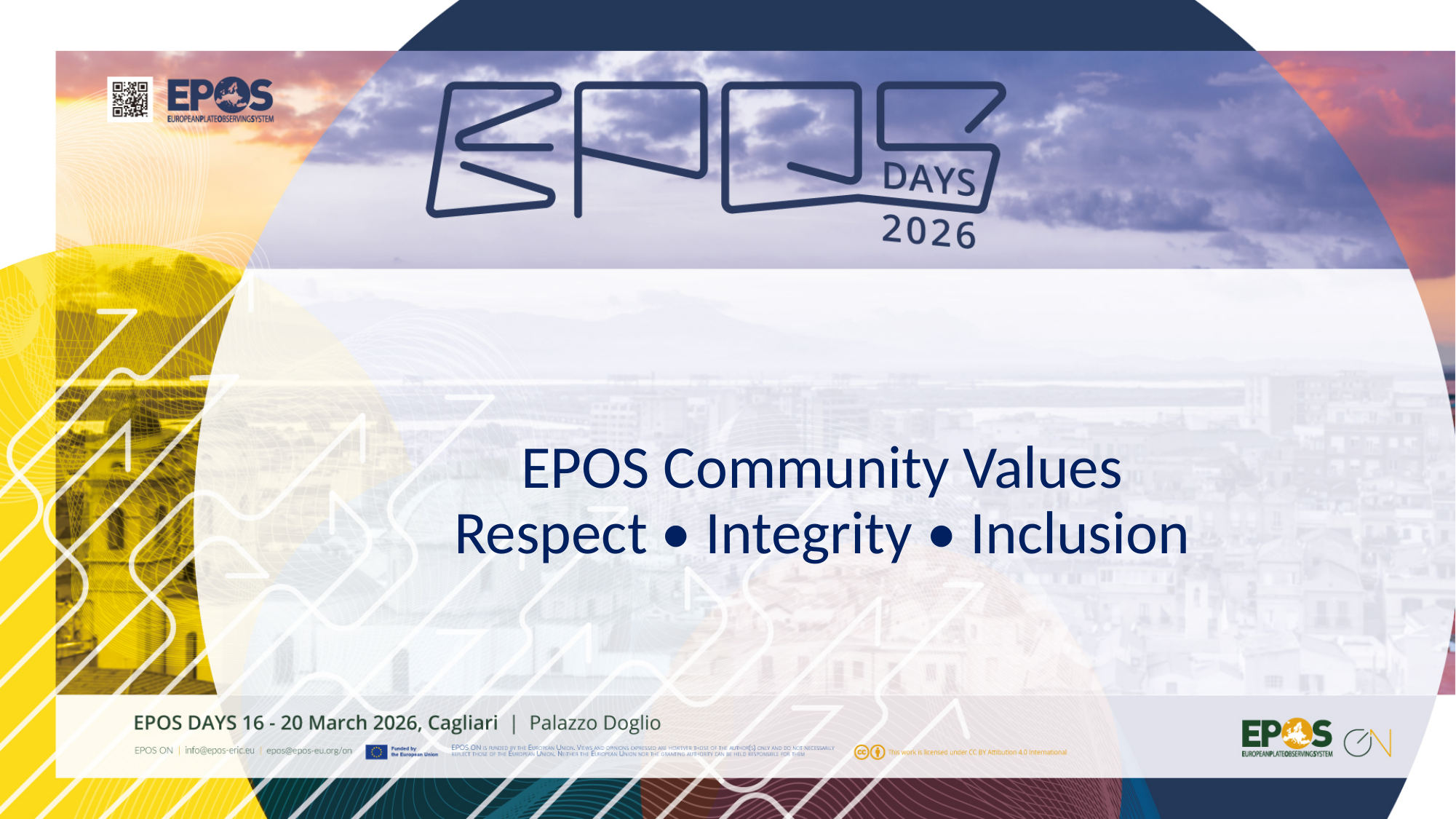

EPOS Community Values
Respect • Integrity • Inclusion